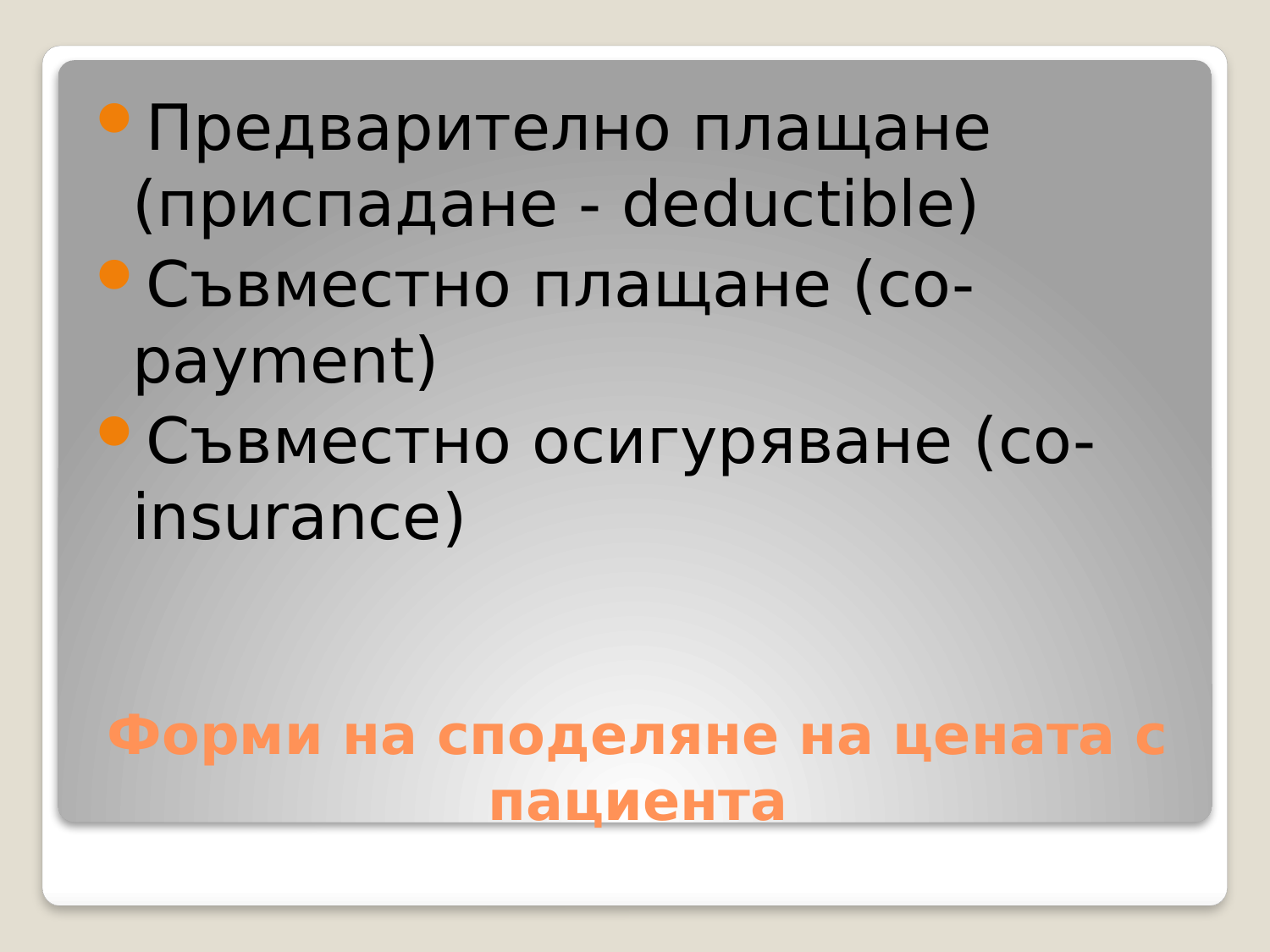

Предварително плащане (приспадане - deductible)
Съвместно плащане (co-payment)
Съвместно осигуряване (co-insurance)

# Форми на споделяне на цената с пациента